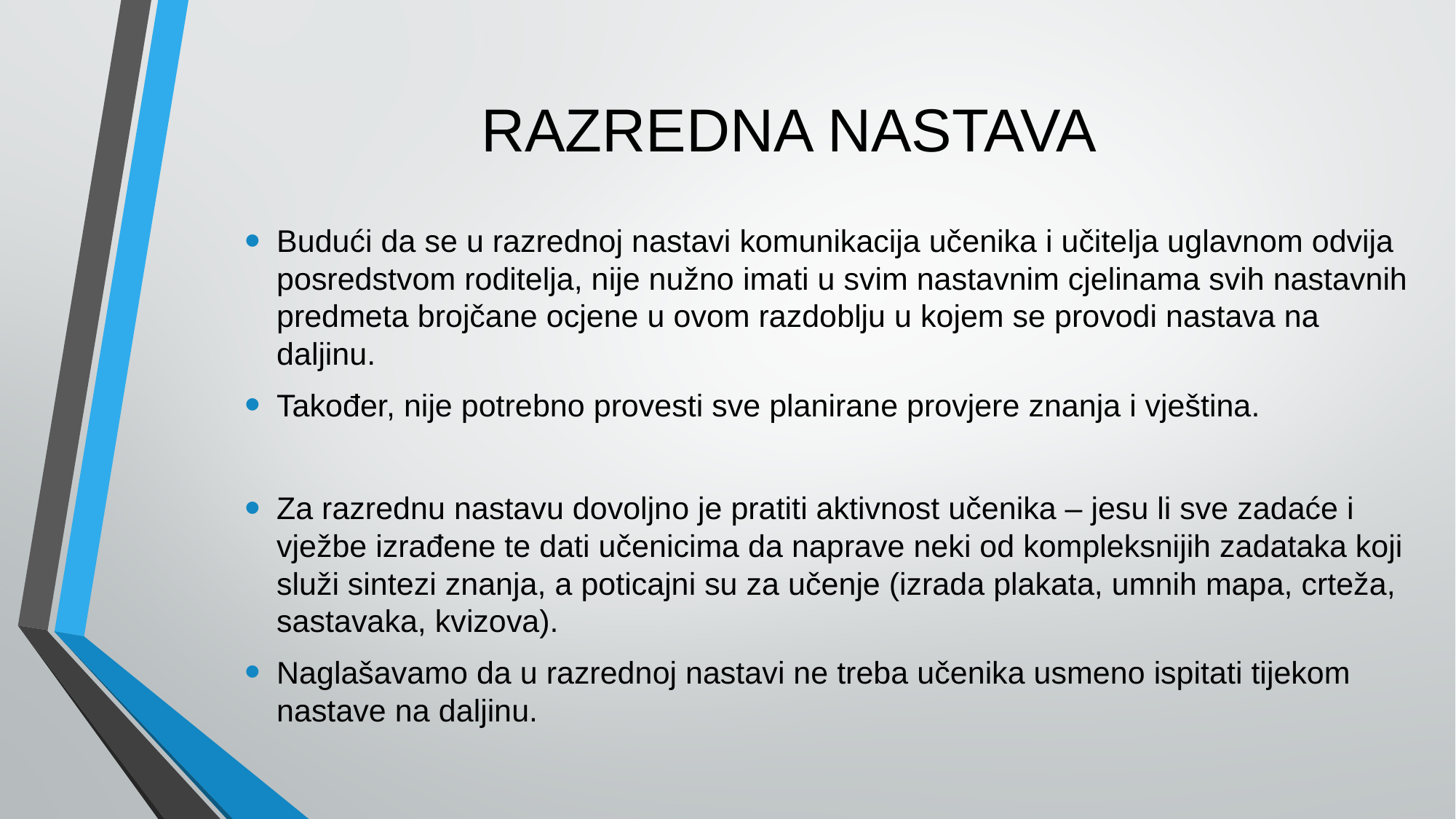

# RAZREDNA NASTAVA
Budući da se u razrednoj nastavi komunikacija učenika i učitelja uglavnom odvija posredstvom roditelja, nije nužno imati u svim nastavnim cjelinama svih nastavnih predmeta brojčane ocjene u ovom razdoblju u kojem se provodi nastava na daljinu.
Također, nije potrebno provesti sve planirane provjere znanja i vještina.

Za razrednu nastavu dovoljno je pratiti aktivnost učenika – jesu li sve zadaće i vježbe izrađene te dati učenicima da naprave neki od kompleksnijih zadataka koji služi sintezi znanja, a poticajni su za učenje (izrada plakata, umnih mapa, crteža, sastavaka, kvizova).
Naglašavamo da u razrednoj nastavi ne treba učenika usmeno ispitati tijekom nastave na daljinu.